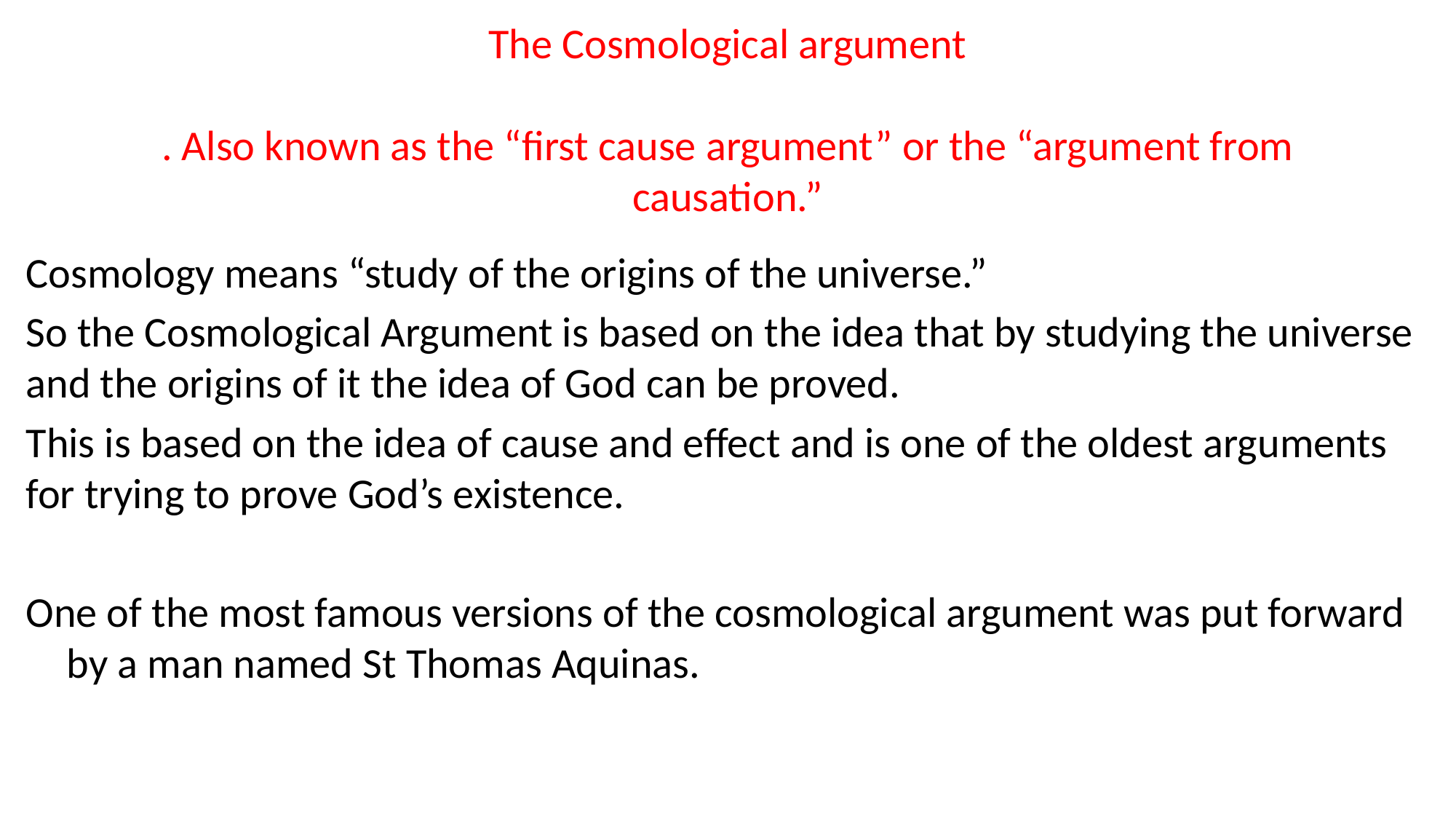

# The Cosmological argument . Also known as the “first cause argument” or the “argument from causation.”
Cosmology means “study of the origins of the universe.”
So the Cosmological Argument is based on the idea that by studying the universe and the origins of it the idea of God can be proved.
This is based on the idea of cause and effect and is one of the oldest arguments for trying to prove God’s existence.

One of the most famous versions of the cosmological argument was put forward by a man named St Thomas Aquinas.